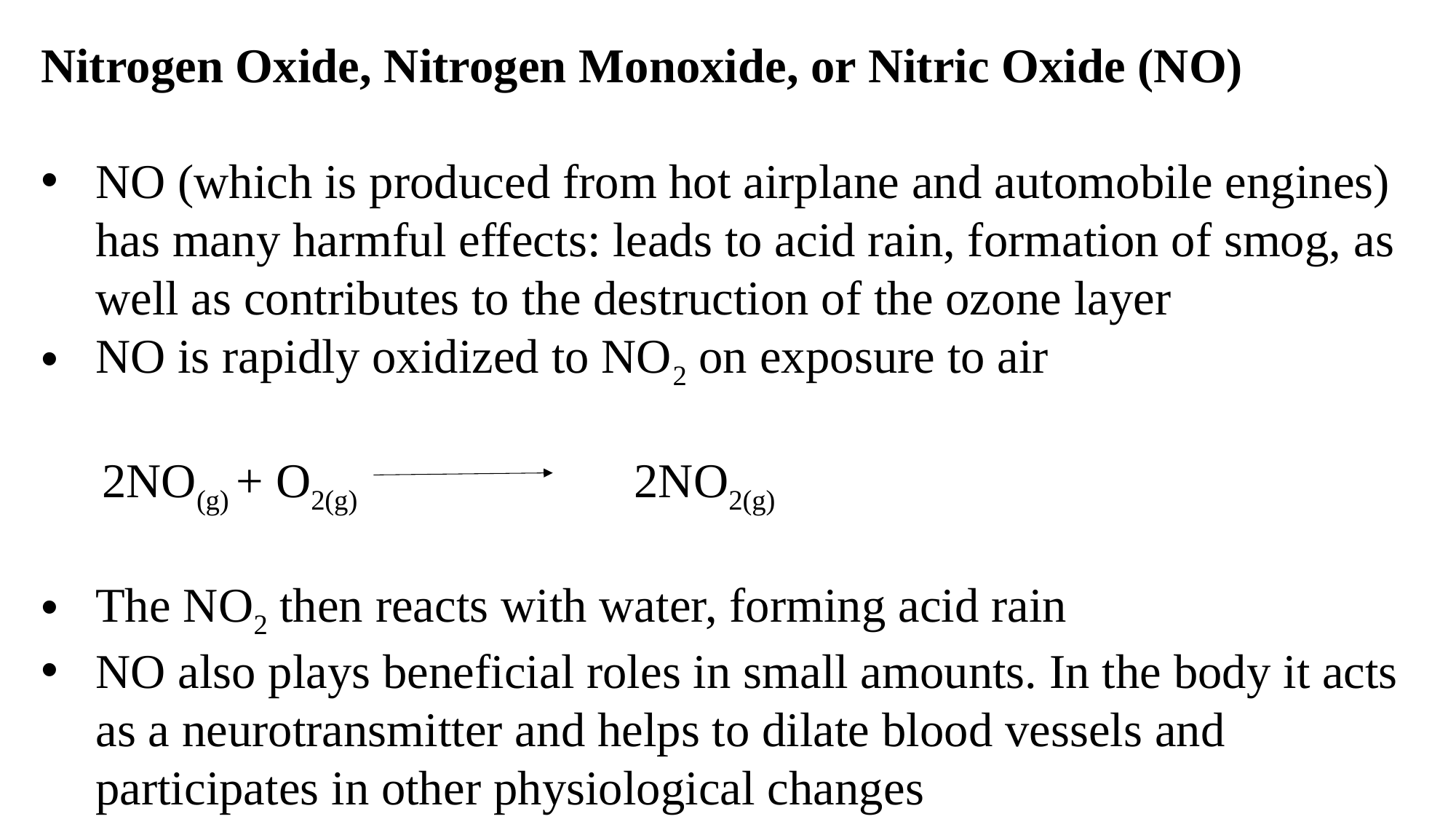

Nitrogen Oxide, Nitrogen Monoxide, or Nitric Oxide (NO)

NO (which is produced from hot airplane and automobile engines) has many harmful effects: leads to acid rain, formation of smog, as well as contributes to the destruction of the ozone layer
NO is rapidly oxidized to NO2 on exposure to air

     2NO(g) + O2(g)                                       2NO2(g)

The NO2 then reacts with water, forming acid rain
NO also plays beneficial roles in small amounts. In the body it acts as a neurotransmitter and helps to dilate blood vessels and participates in other physiological changes